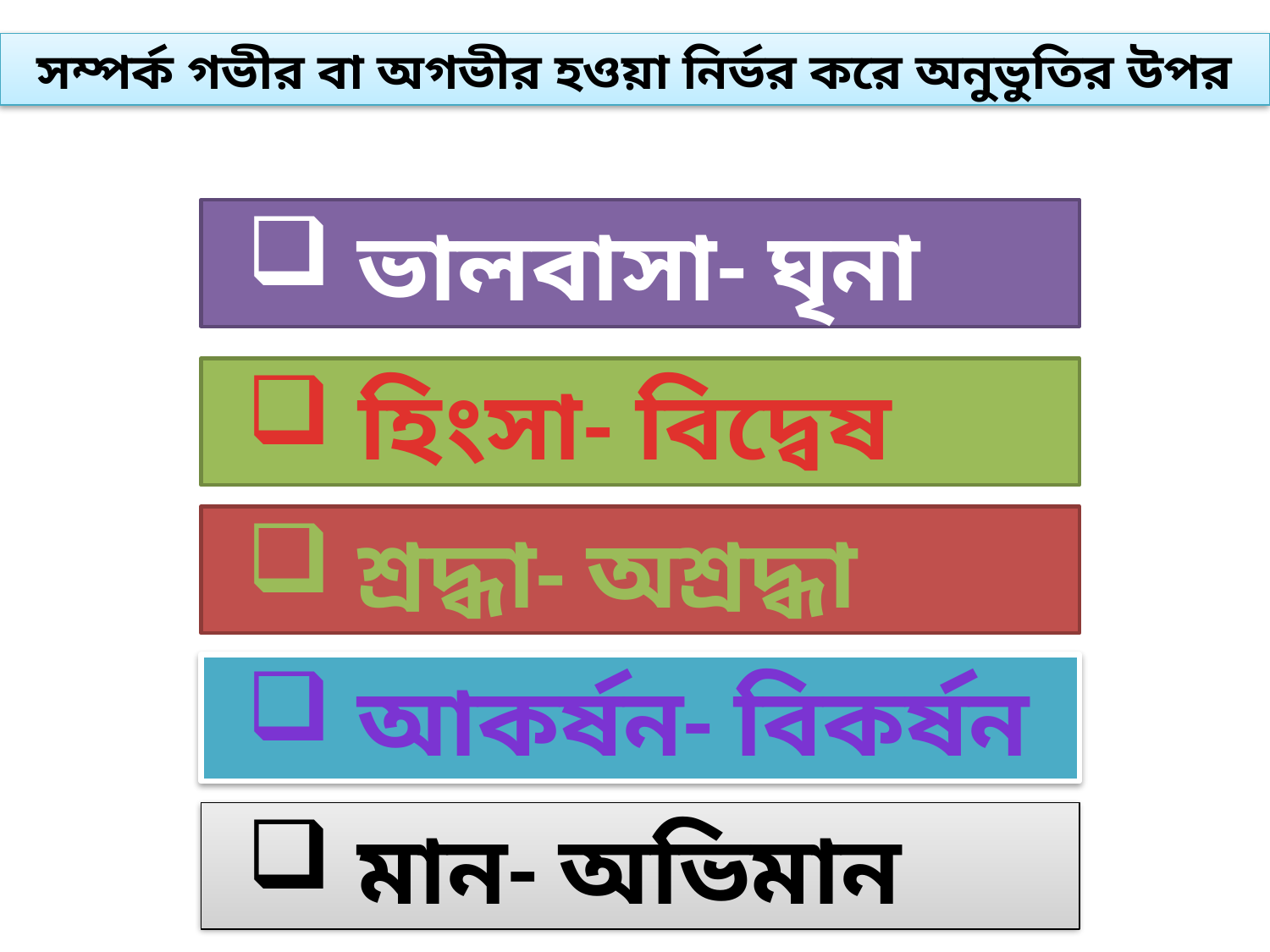

সম্পর্ক গভীর বা অগভীর হওয়া নির্ভর করে অনুভুতির উপর
 ভালবাসা- ঘৃনা
 হিংসা- বিদ্বেষ
 শ্রদ্ধা- অশ্রদ্ধা
 আকর্ষন- বিকর্ষন
 মান- অভিমান